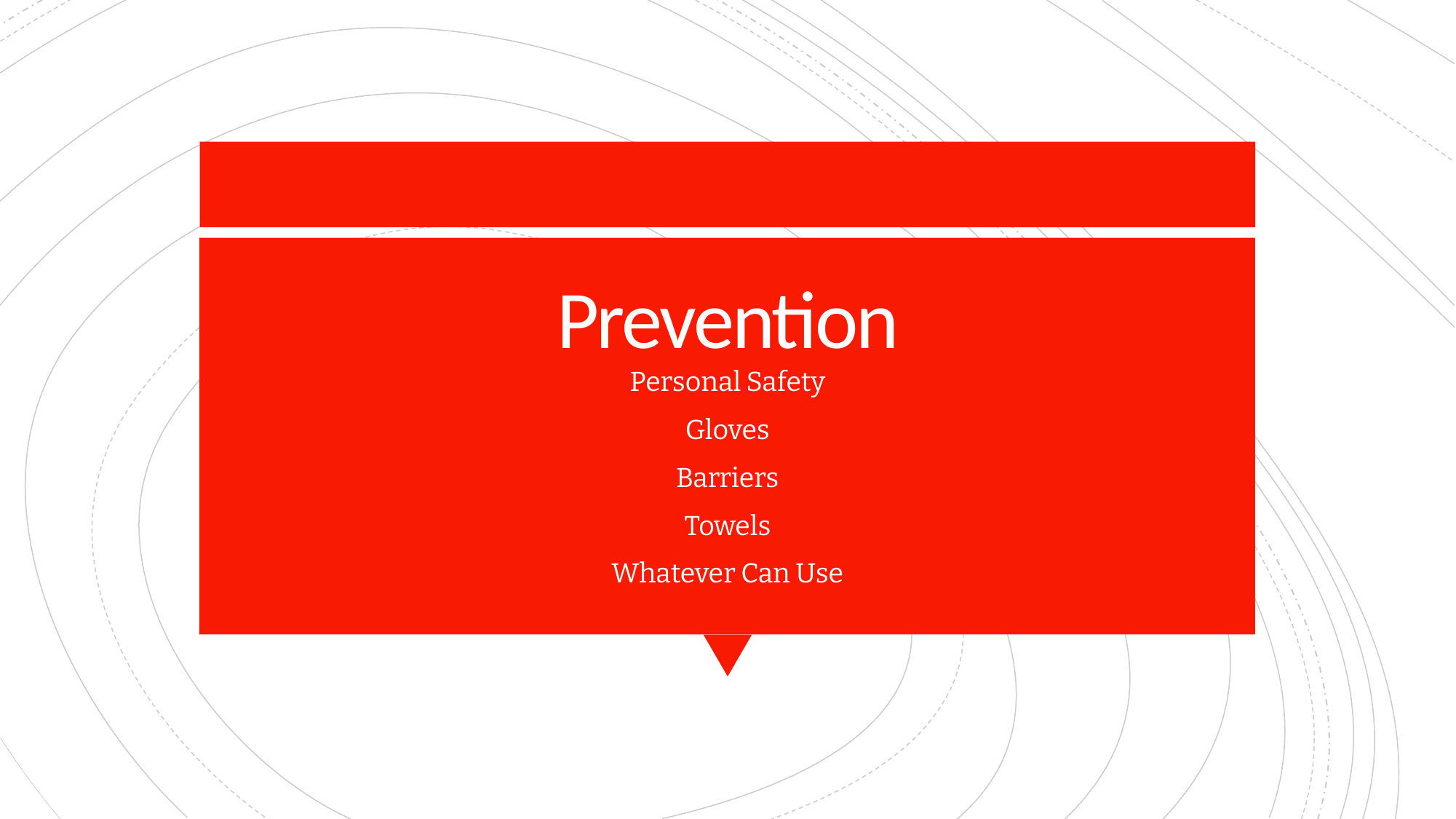

# Prevention
Personal Safety
Gloves
Barriers
Towels
Whatever Can Use